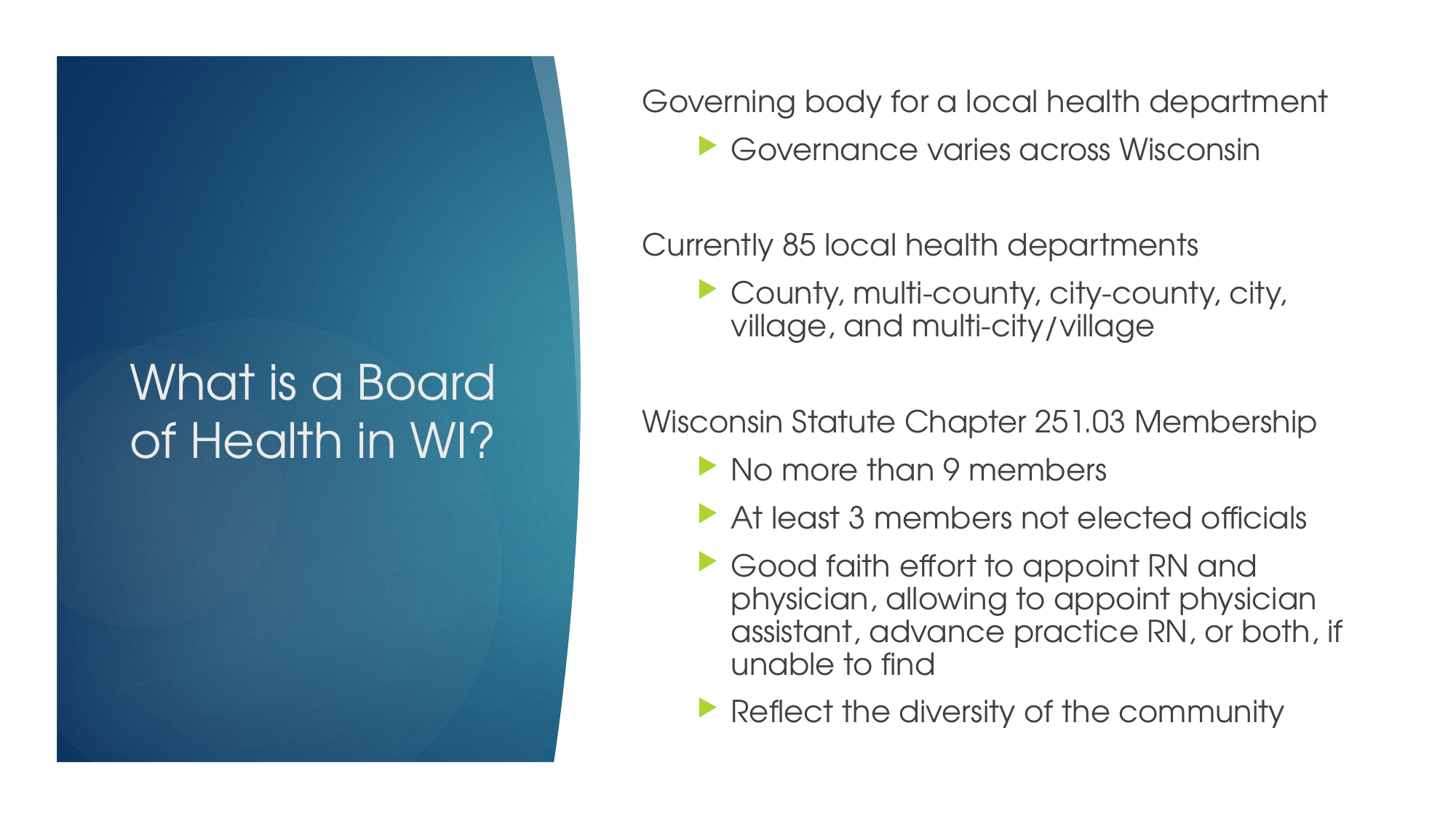

Governing body for a local health department
Governance varies across Wisconsin

Currently 85 local health departments
County, multi-county, city-county, city, village, and multi-city/village

Wisconsin Statute Chapter 251.03 Membership
No more than 9 members
At least 3 members not elected officials
Good faith effort to appoint RN and physician, allowing to appoint physician assistant, advance practice RN, or both, if unable to find
Reflect the diversity of the community
# What is a Board of Health in WI?